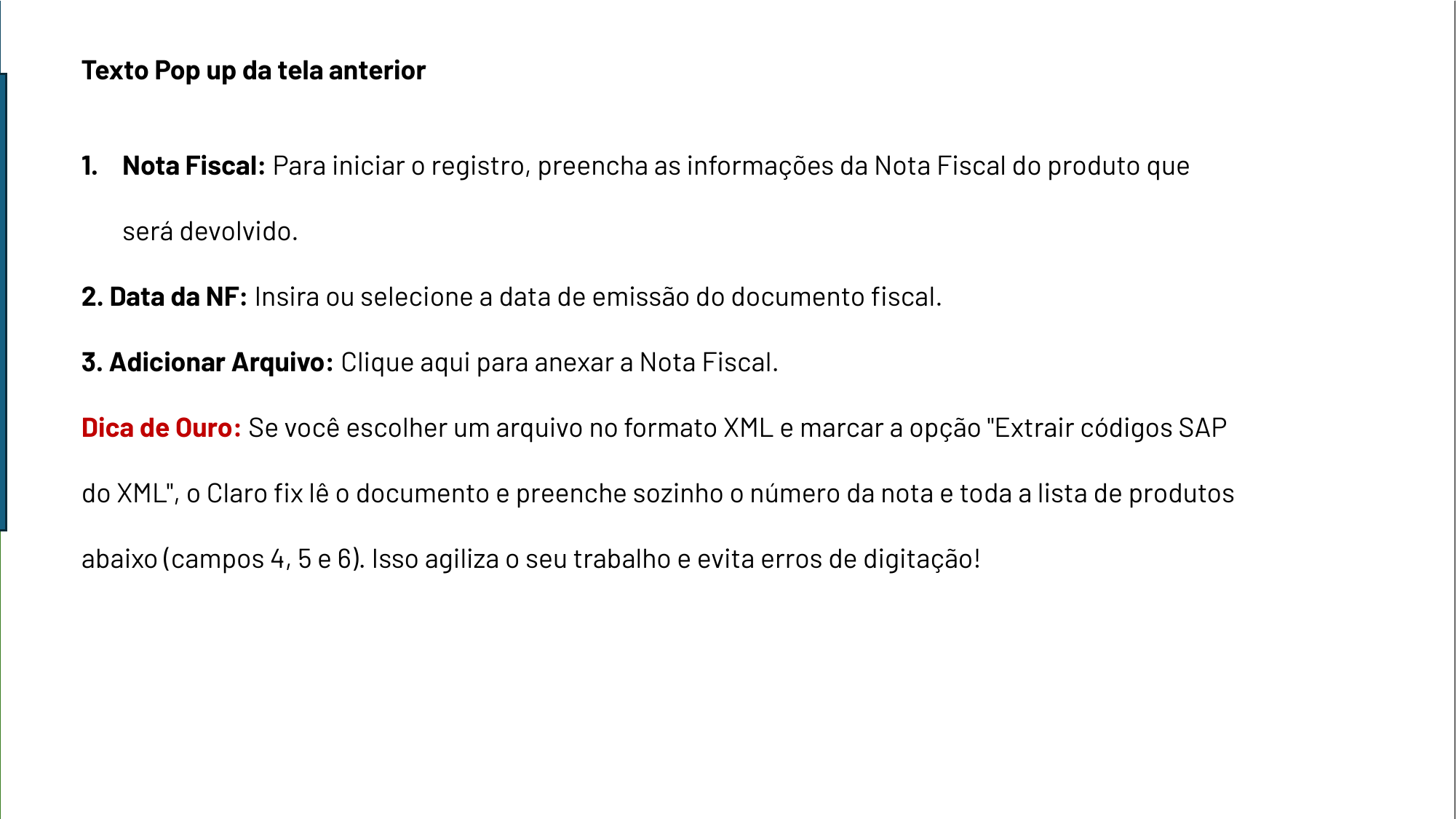

Texto Pop up da tela anterior
DG,
destaque visual (uma moldura vermelha ou um brilho) ao redor do botão 3 (Adicionar arquivo) quando o texto explicativo sobre o XML for exibido.
Nota Fiscal: Para iniciar o registro, preencha as informações da Nota Fiscal do produto que será devolvido.
2. Data da NF: Insira ou selecione a data de emissão do documento fiscal.
3. Adicionar Arquivo: Clique aqui para anexar a Nota Fiscal.
Dica de Ouro: Se você escolher um arquivo no formato XML e marcar a opção "Extrair códigos SAP do XML", o Claro fix lê o documento e preenche sozinho o número da nota e toda a lista de produtos abaixo (campos 4, 5 e 6). Isso agiliza o seu trabalho e evita erros de digitação!